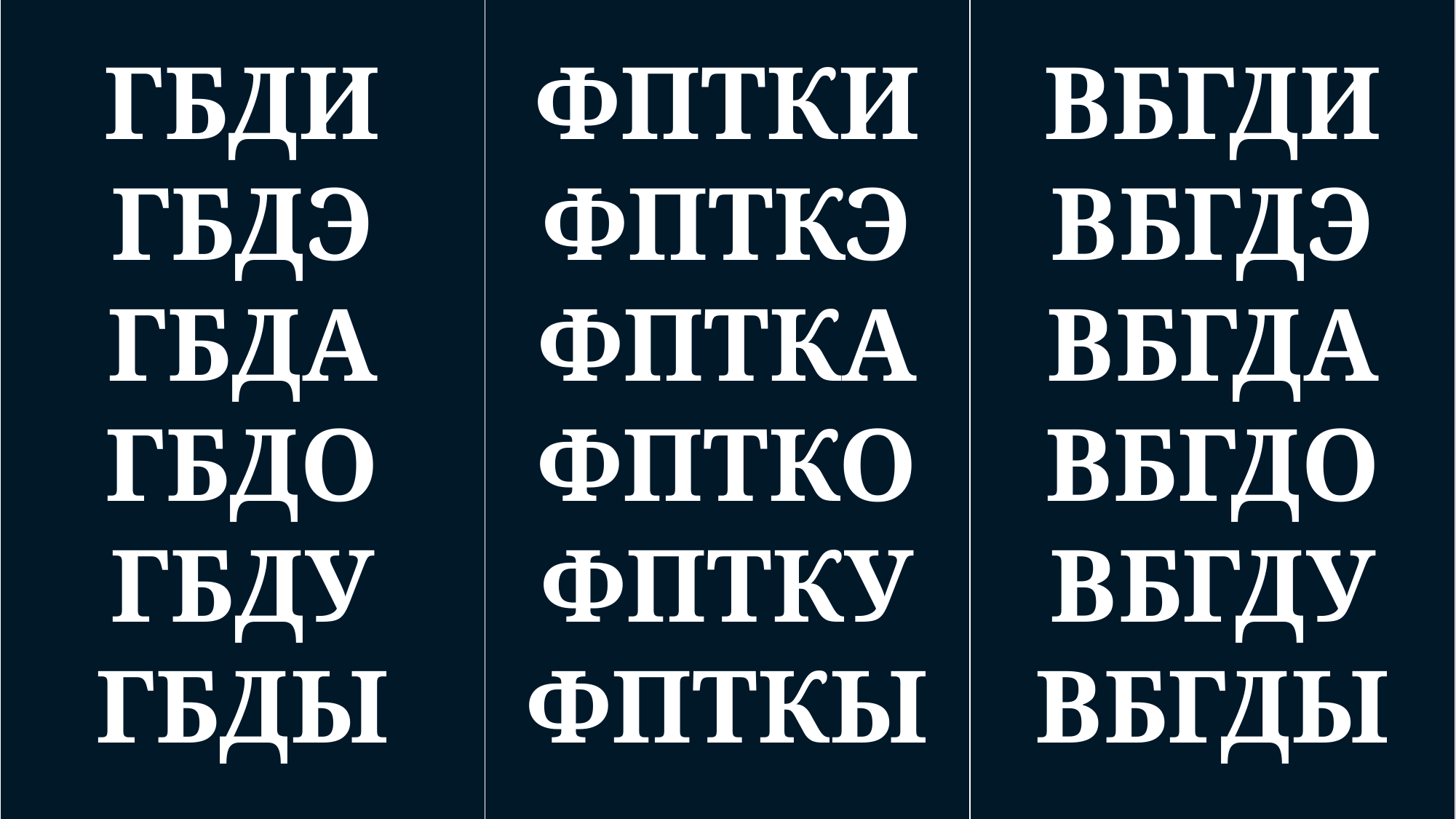

| ГБДИ ГБДЭ ГБДА ГБДО ГБДУ ГБДЫ | ФПТКИ ФПТКЭ ФПТКА ФПТКО ФПТКУ ФПТКЫ | ВБГДИ ВБГДЭ ВБГДА ВБГДО ВБГДУ ВБГДЫ |
| --- | --- | --- |